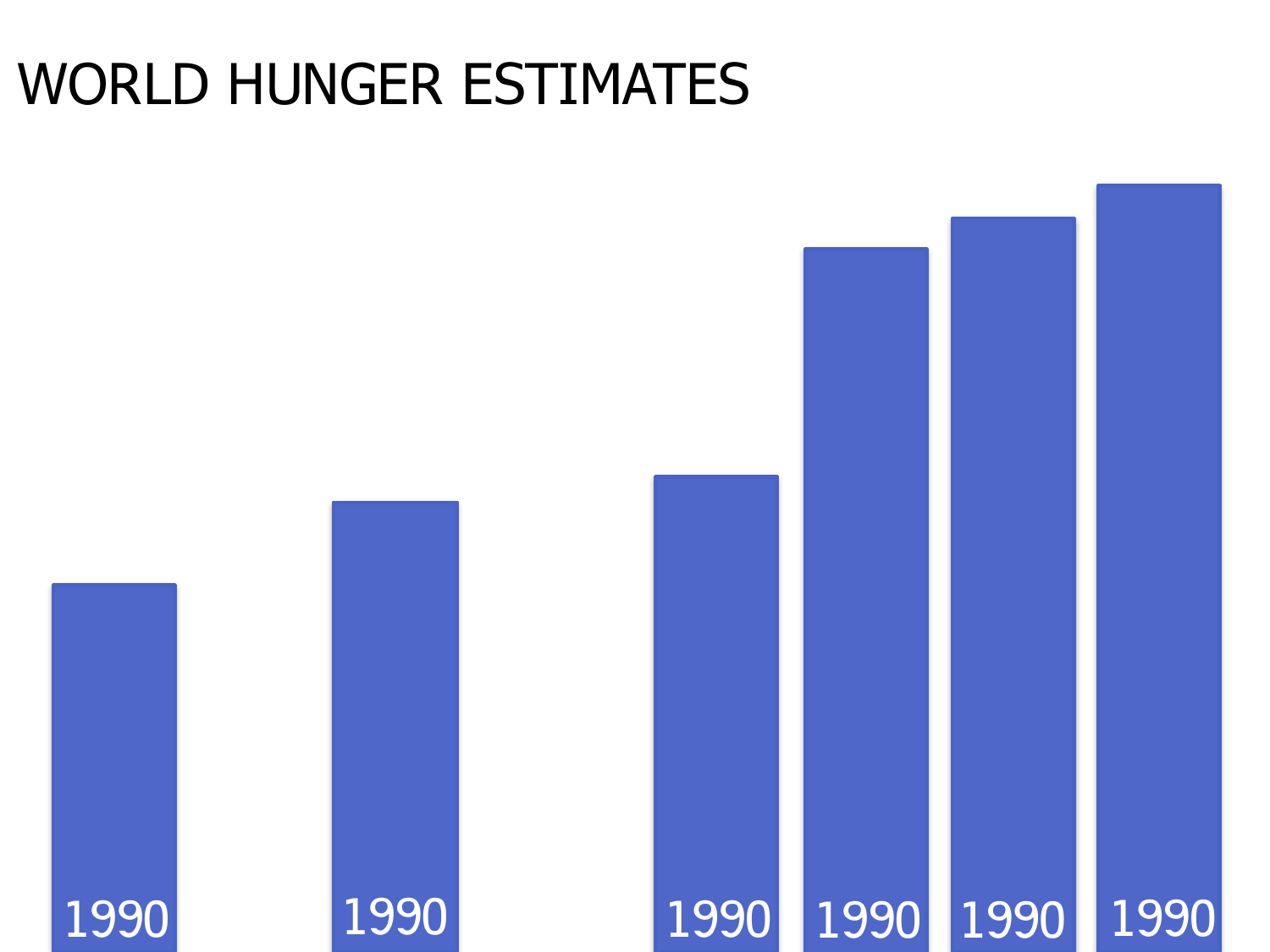

WORLD HUNGER ESTIMATES

1990
1990
1990
1990
1990
1990